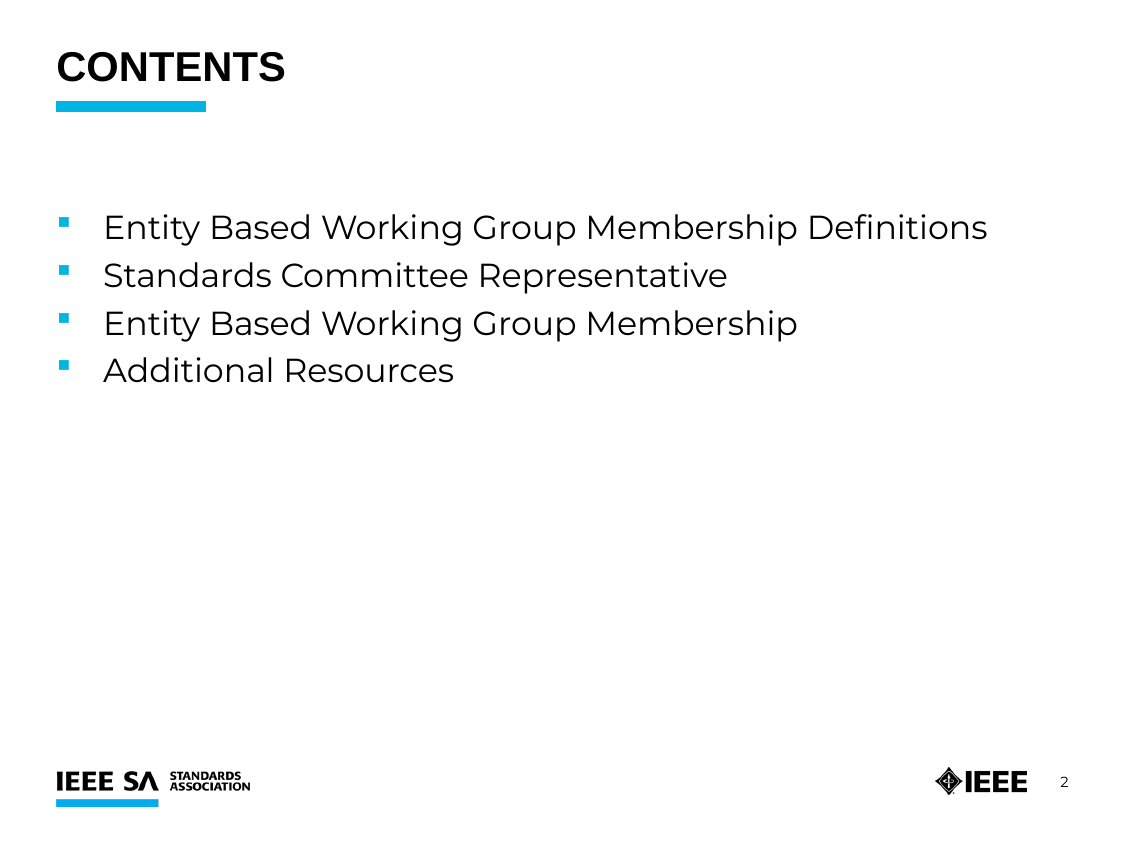

# contents

Entity Based Working Group Membership Definitions
Standards Committee Representative
Entity Based Working Group Membership
Additional Resources
2